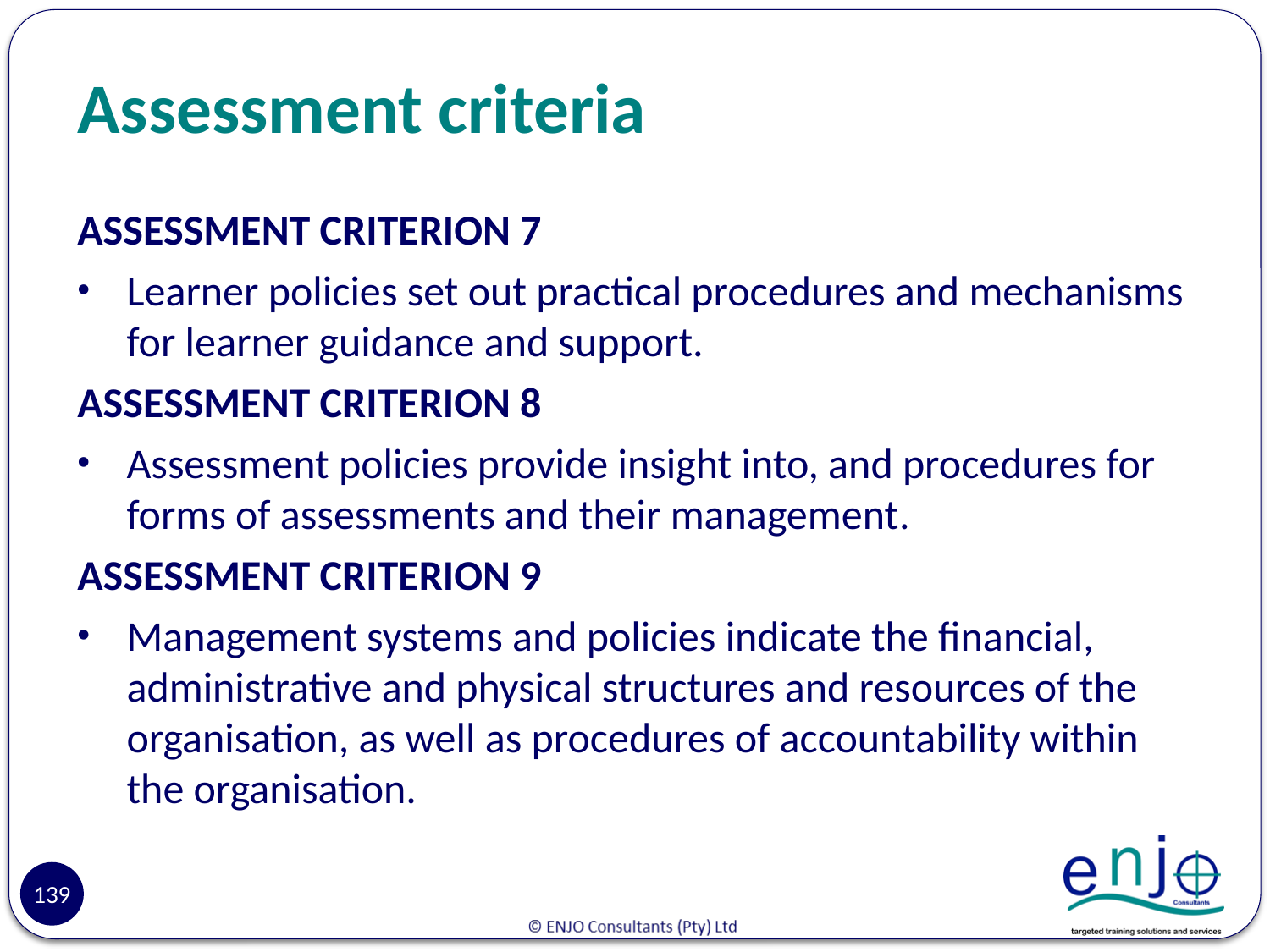

# Assessment criteria
ASSESSMENT CRITERION 7
Learner policies set out practical procedures and mechanisms for learner guidance and support.
ASSESSMENT CRITERION 8
Assessment policies provide insight into, and procedures for forms of assessments and their management.
ASSESSMENT CRITERION 9
Management systems and policies indicate the financial, administrative and physical structures and resources of the organisation, as well as procedures of accountability within the organisation.

139